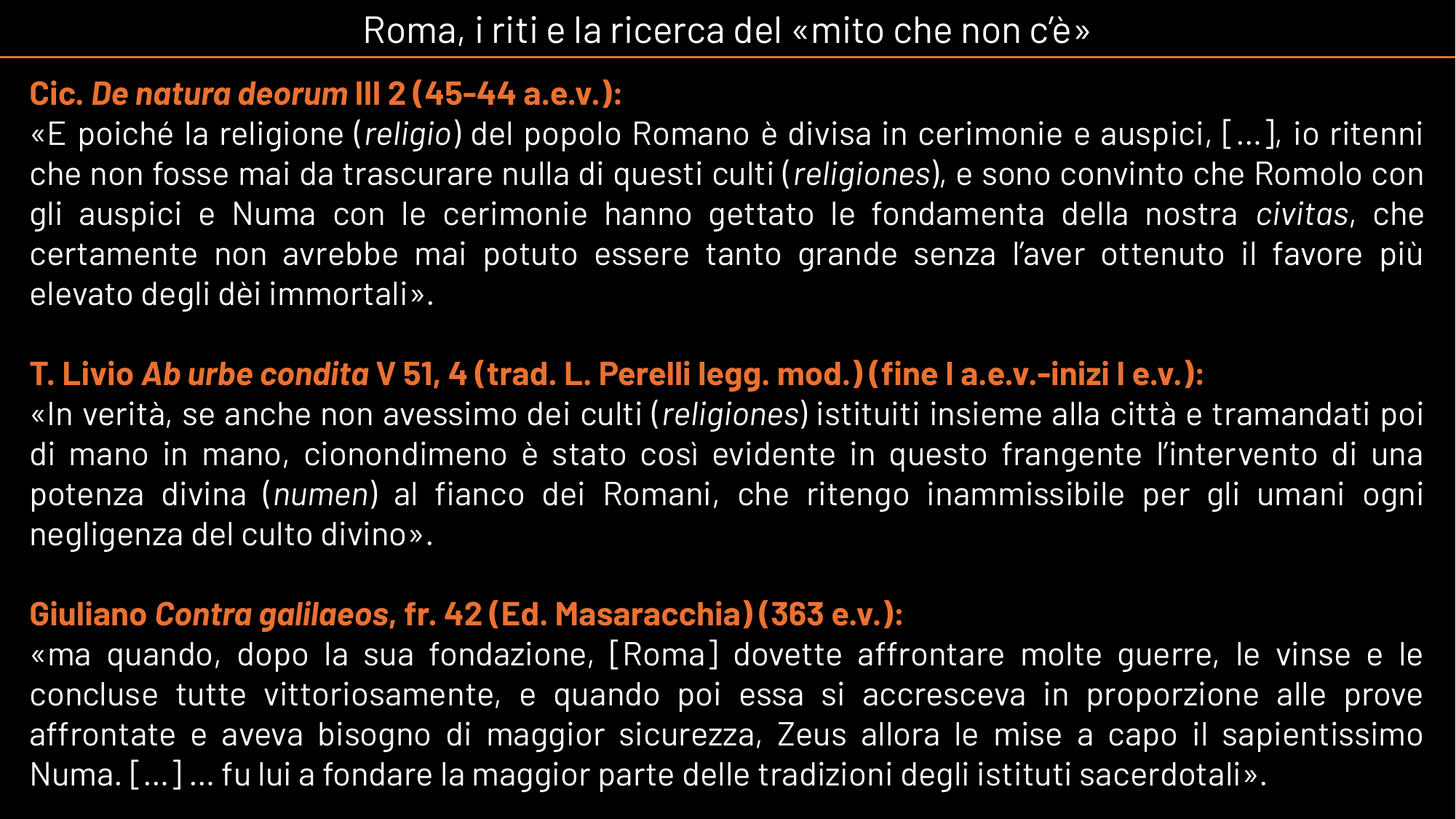

Roma, i riti e la ricerca del «mito che non c’è»
Cic. De natura deorum III 2 (45-44 a.e.v.):
«E poiché la religione (religio) del popolo Romano è divisa in cerimonie e auspici, […], io ritenni che non fosse mai da trascurare nulla di questi culti (religiones), e sono convinto che Romolo con gli auspici e Numa con le cerimonie hanno gettato le fondamenta della nostra civitas, che certamente non avrebbe mai potuto essere tanto grande senza l’aver ottenuto il favore più elevato degli dèi immortali».

T. Livio Ab urbe condita V 51, 4 (trad. L. Perelli legg. mod.) (fine I a.e.v.-inizi I e.v.):
«In verità, se anche non avessimo dei culti (religiones) istituiti insieme alla città e tramandati poi di mano in mano, cionondimeno è stato così evidente in questo frangente l’intervento di una potenza divina (numen) al fianco dei Romani, che ritengo inammissibile per gli umani ogni negligenza del culto divino».

Giuliano Contra galilaeos, fr. 42 (Ed. Masaracchia) (363 e.v.):
«ma quando, dopo la sua fondazione, [Roma] dovette affrontare molte guerre, le vinse e le concluse tutte vittoriosamente, e quando poi essa si accresceva in proporzione alle prove affrontate e aveva bisogno di maggior sicurezza, Zeus allora le mise a capo il sapientissimo Numa. […] … fu lui a fondare la maggior parte delle tradizioni degli istituti sacerdotali».